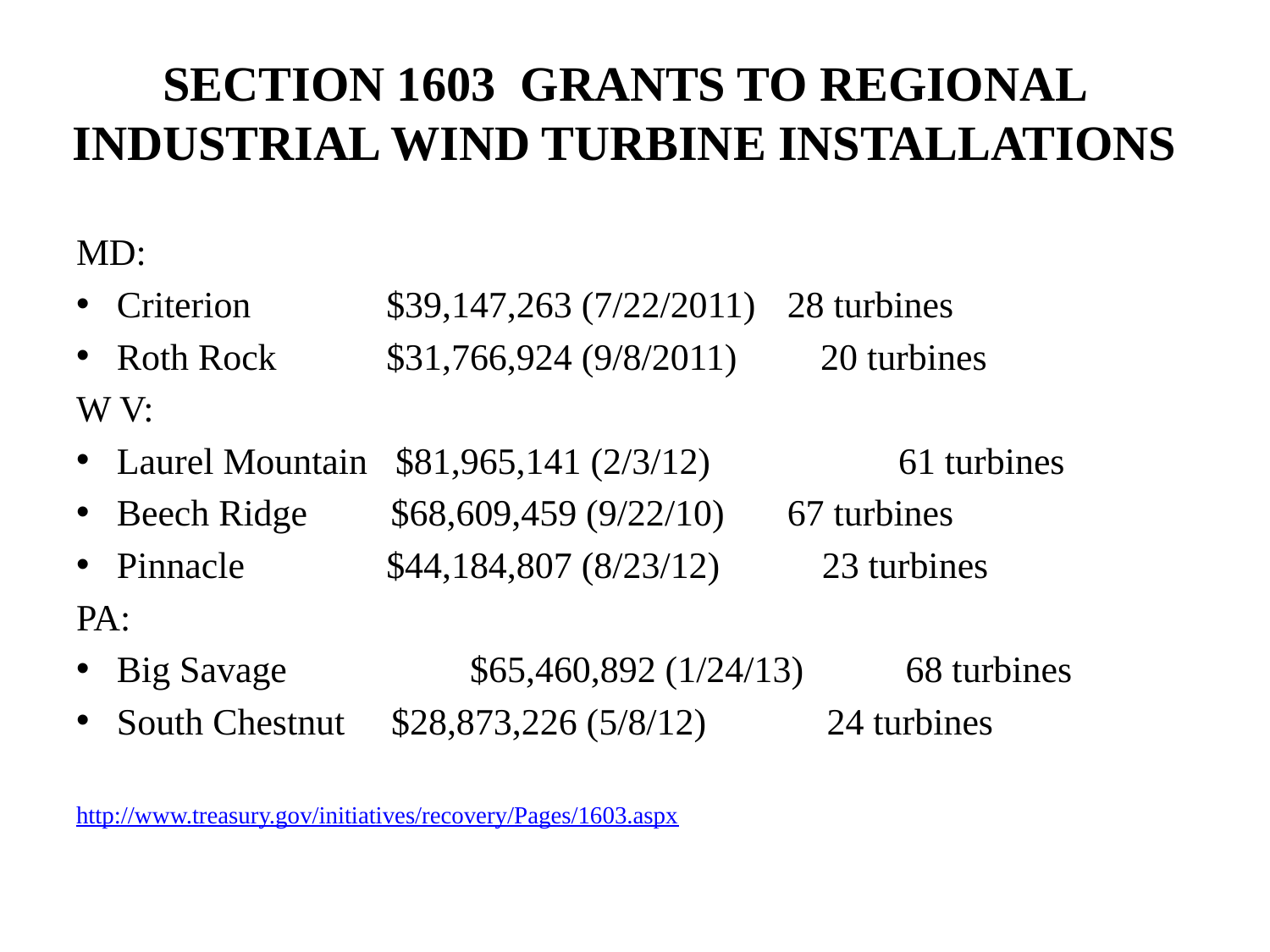

# SECTION 1603  GRANTS TO REGIONAL INDUSTRIAL WIND TURBINE INSTALLATIONS
MD:
Criterion	           $39,147,263 (7/22/2011) 	28 turbines
Roth Rock	           $31,766,924 (9/8/2011)         20 turbines
W V:
Laurel Mountain   $81,965,141 (2/3/12)	            61 turbines
Beech Ridge         $68,609,459 (9/22/10)	67 turbines
Pinnacle	           $44,184,807 (8/23/12)           23 turbines
PA:
Big Savage	           $65,460,892 (1/24/13)           68 turbines
South Chestnut     $28,873,226 (5/8/12)             24 turbines

http://www.treasury.gov/initiatives/recovery/Pages/1603.aspx